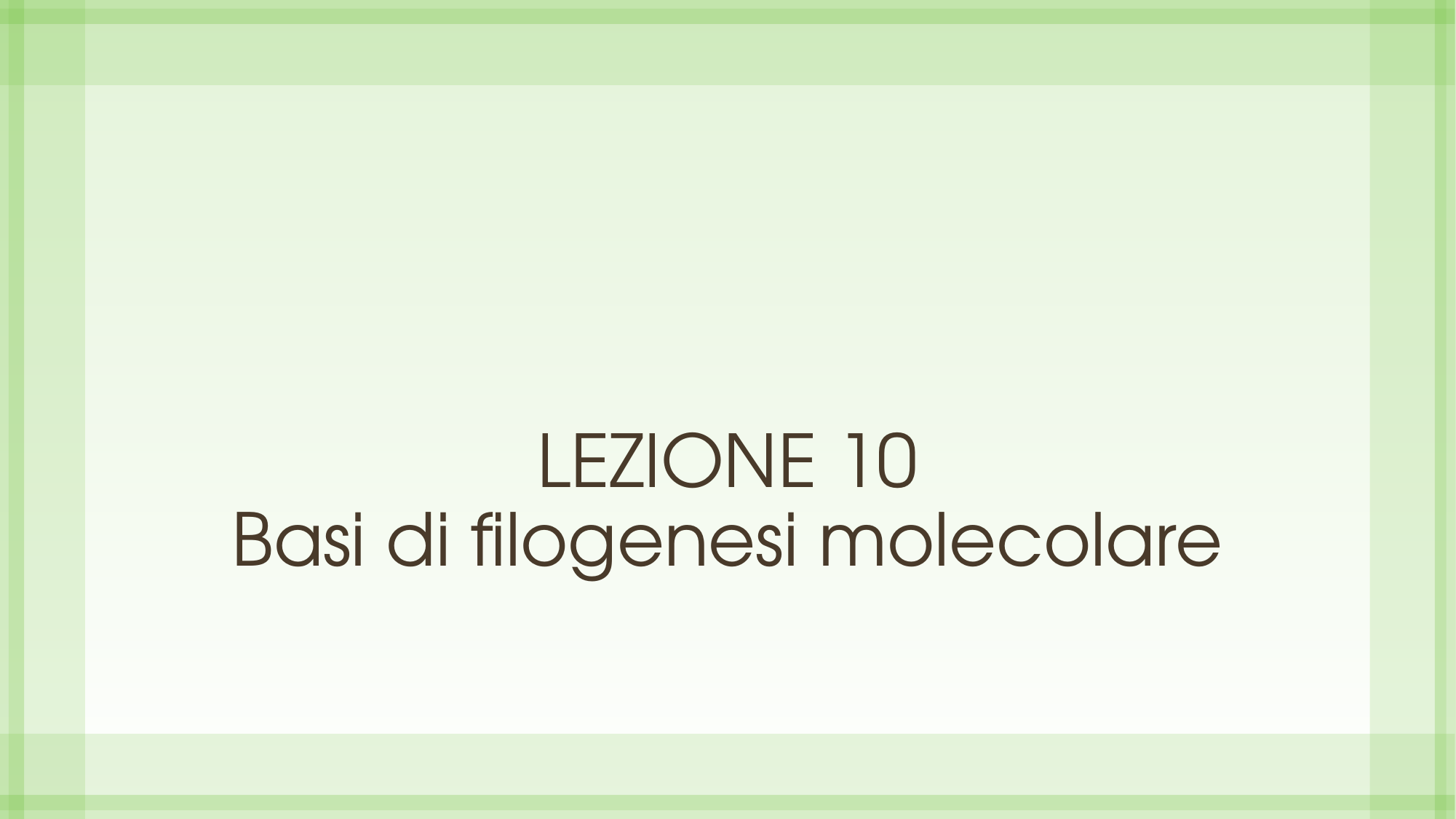

# LEZIONE 10 Basi di filogenesi molecolare